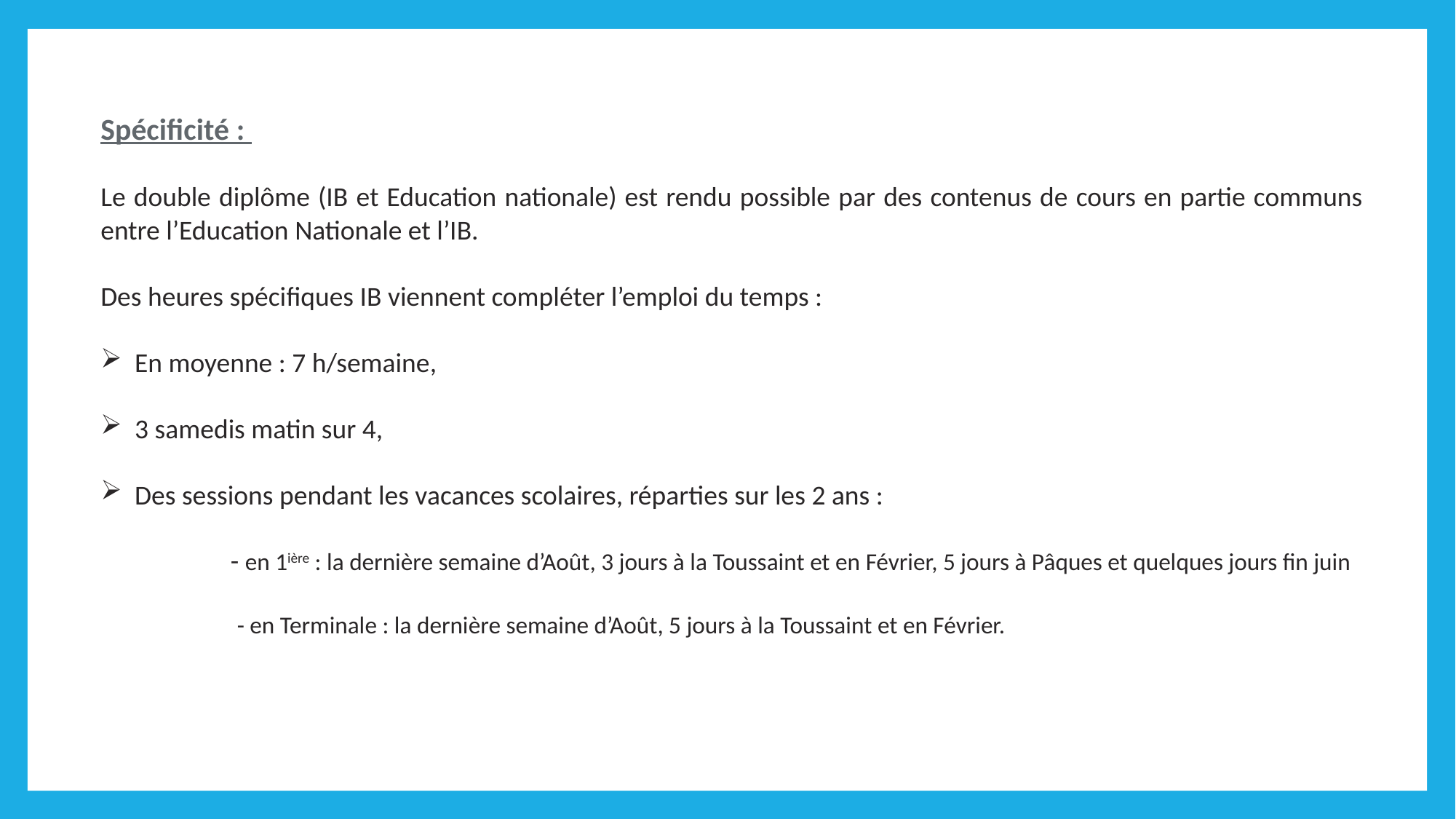

Spécificité :
Le double diplôme (IB et Education nationale) est rendu possible par des contenus de cours en partie communs entre l’Education Nationale et l’IB.
Des heures spéciﬁques IB viennent compléter l’emploi du temps :
En moyenne : 7 h/semaine,
3 samedis matin sur 4,
Des sessions pendant les vacances scolaires, réparties sur les 2 ans :
                     - en 1ière : la dernière semaine d’Août, 3 jours à la Toussaint et en Février, 5 jours à Pâques et quelques jours fin juin
                         - en Terminale : la dernière semaine d’Août, 5 jours à la Toussaint et en Février.